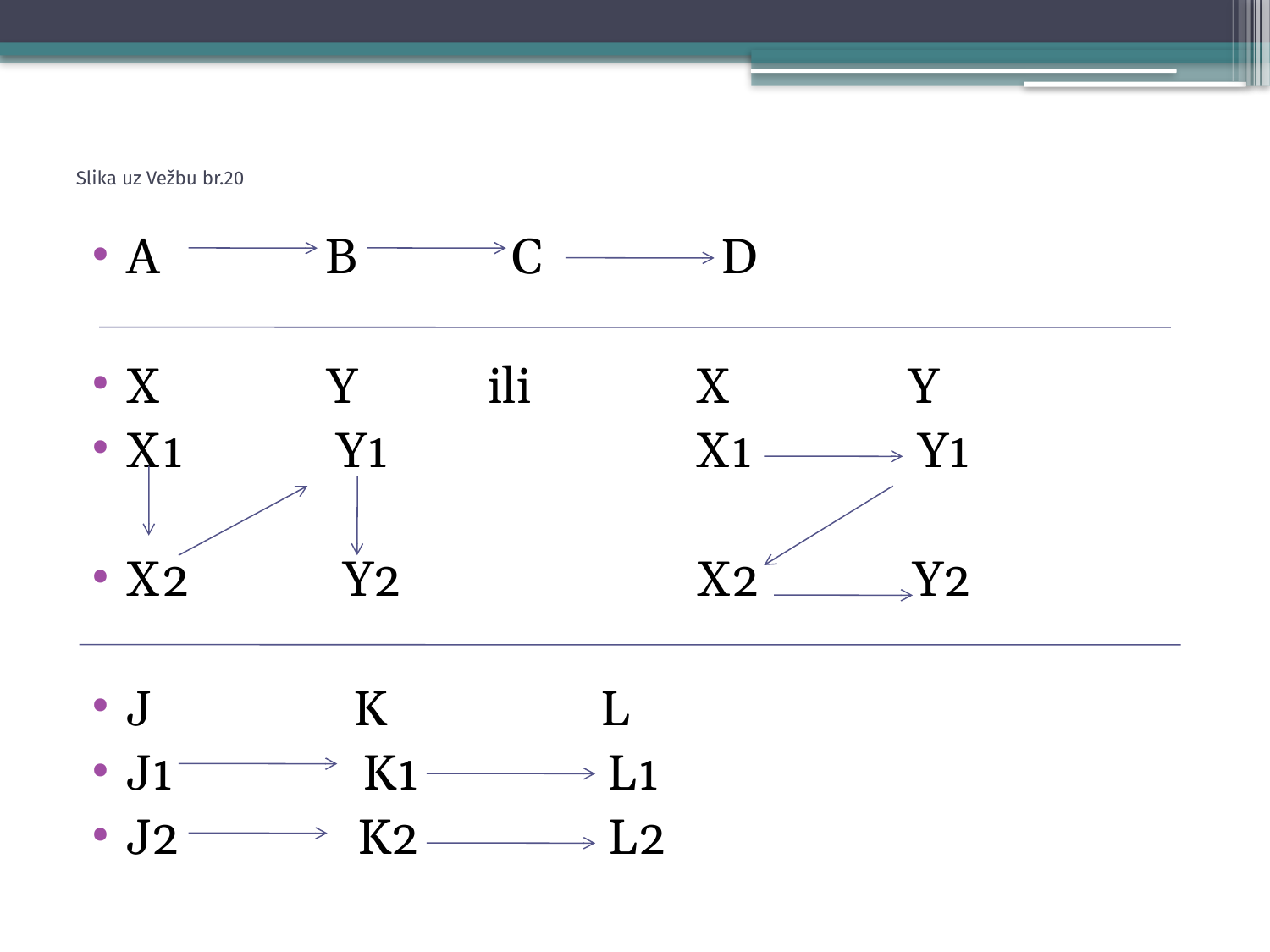

# Slika uz Vežbu br.20
A              B             C               D

X              Y           ili              X               Y
X1             Y1                          X1              Y1

X2             Y2                         X2             Y2

J                 K                  L
J1                K1                L1
J2               K2                L2